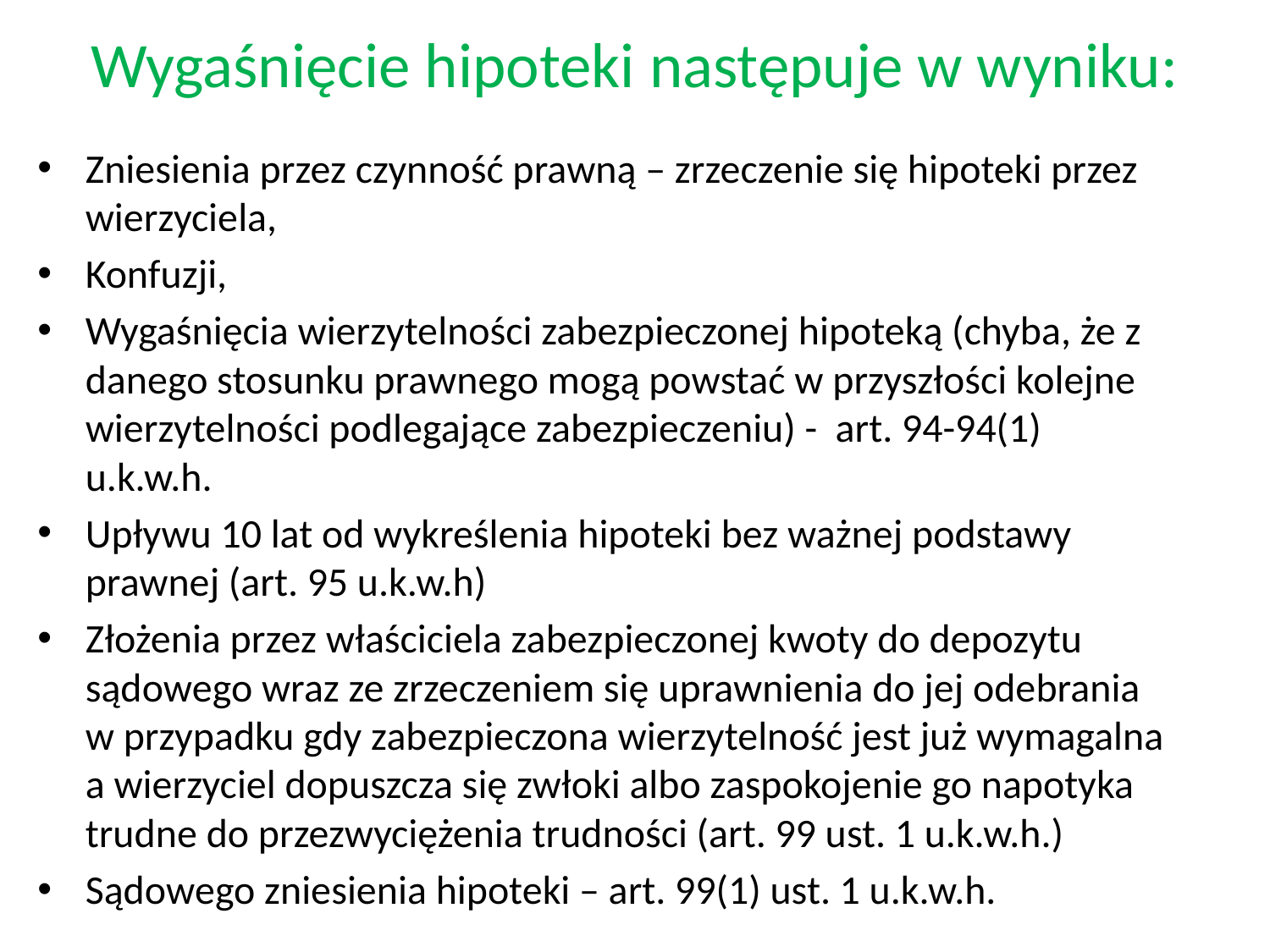

# Wygaśnięcie hipoteki następuje w wyniku:
Zniesienia przez czynność prawną – zrzeczenie się hipoteki przez wierzyciela,
Konfuzji,
Wygaśnięcia wierzytelności zabezpieczonej hipoteką (chyba, że z danego stosunku prawnego mogą powstać w przyszłości kolejne wierzytelności podlegające zabezpieczeniu) -  art. 94-94(1) u.k.w.h.
Upływu 10 lat od wykreślenia hipoteki bez ważnej podstawy prawnej (art. 95 u.k.w.h)
Złożenia przez właściciela zabezpieczonej kwoty do depozytu sądowego wraz ze zrzeczeniem się uprawnienia do jej odebrania w przypadku gdy zabezpieczona wierzytelność jest już wymagalna a wierzyciel dopuszcza się zwłoki albo zaspokojenie go napotyka trudne do przezwyciężenia trudności (art. 99 ust. 1 u.k.w.h.)
Sądowego zniesienia hipoteki – art. 99(1) ust. 1 u.k.w.h.